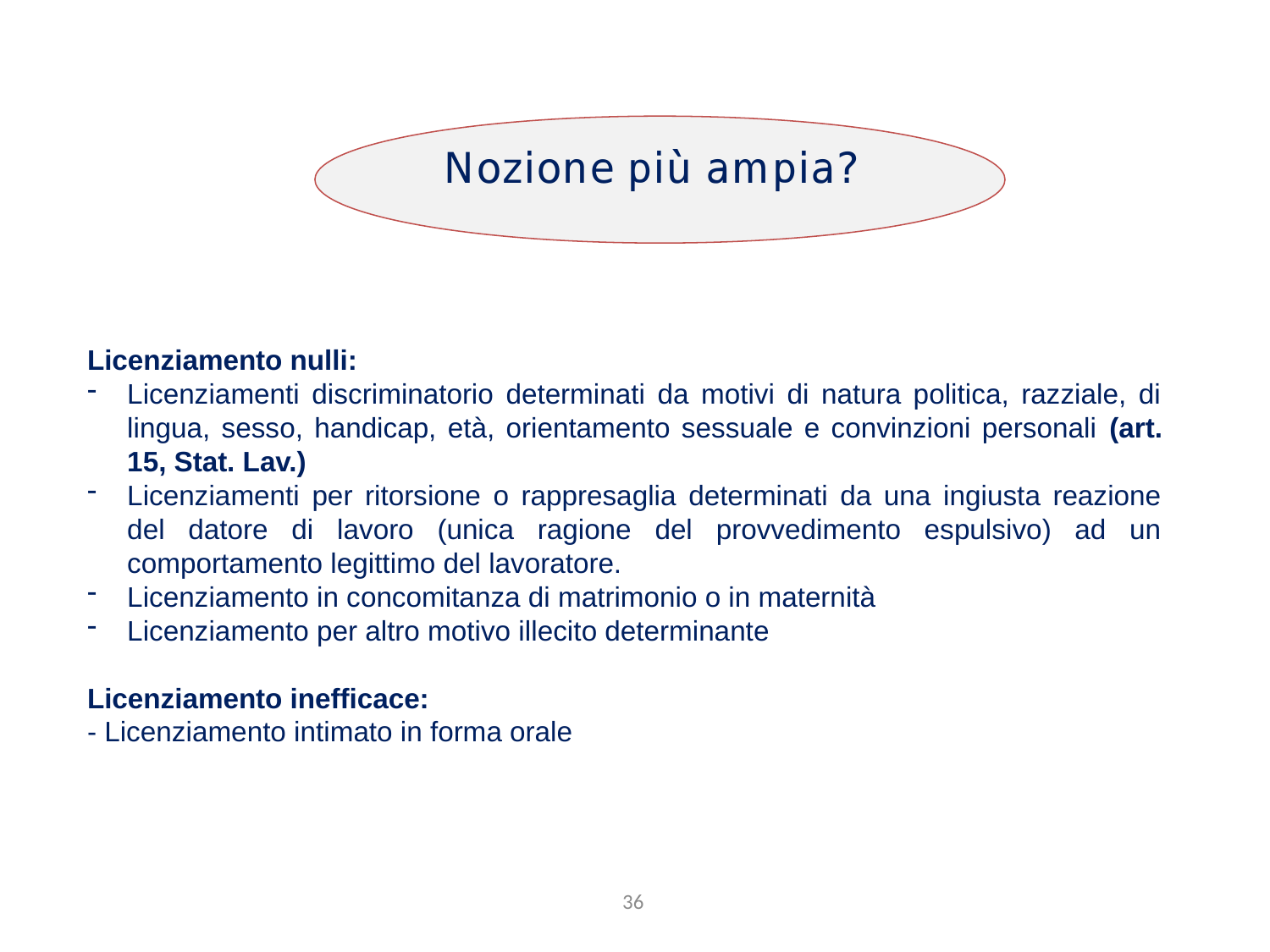

Nozione più ampia?
Licenziamento nulli:
Licenziamenti discriminatorio determinati da motivi di natura politica, razziale, di lingua, sesso, handicap, età, orientamento sessuale e convinzioni personali (art. 15, Stat. Lav.)
Licenziamenti per ritorsione o rappresaglia determinati da una ingiusta reazione del datore di lavoro (unica ragione del provvedimento espulsivo) ad un comportamento legittimo del lavoratore.
Licenziamento in concomitanza di matrimonio o in maternità
Licenziamento per altro motivo illecito determinante

Licenziamento inefficace:
- Licenziamento intimato in forma orale

36